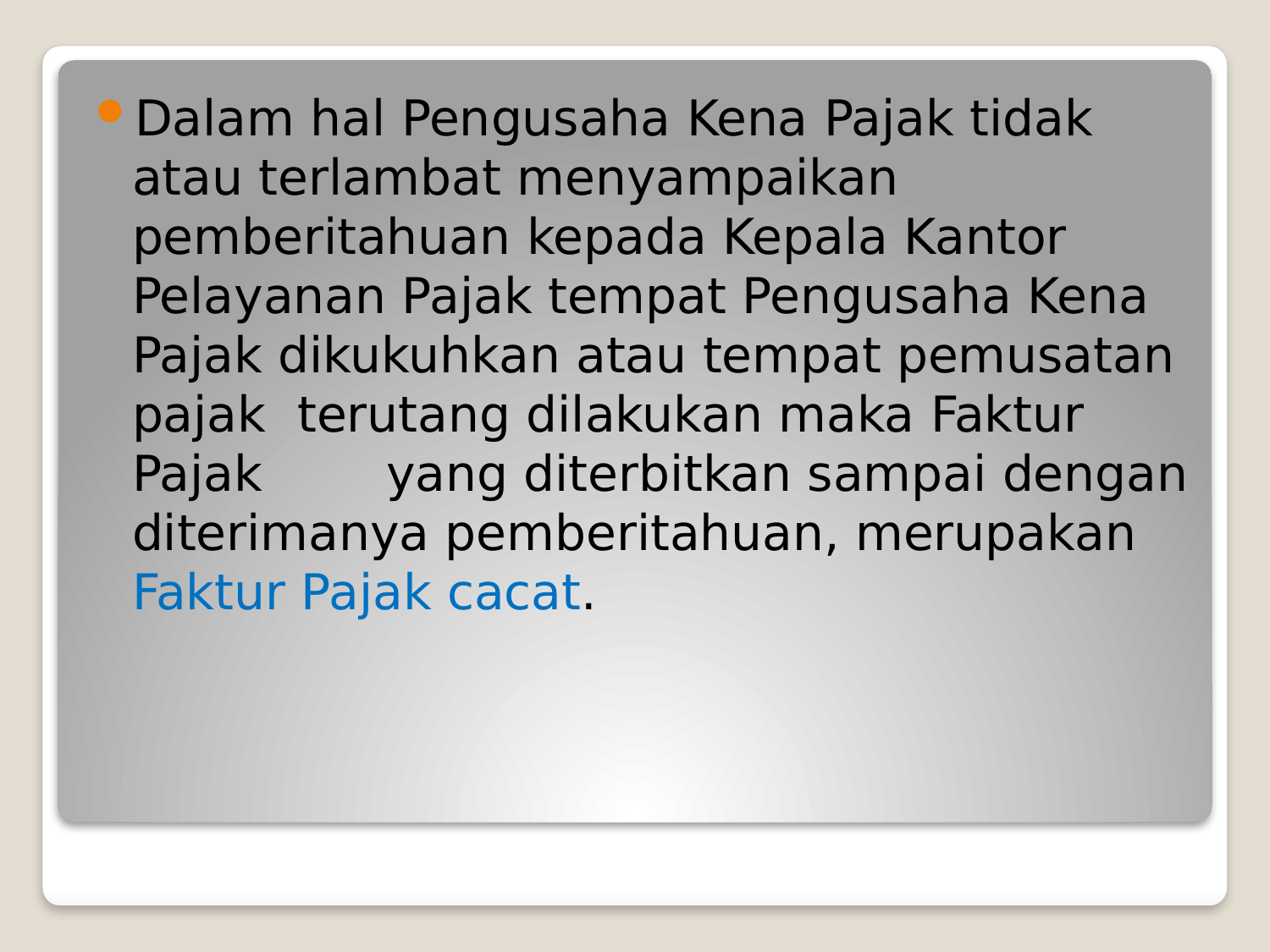

Dalam hal Pengusaha Kena Pajak tidak atau terlambat menyampaikan pemberitahuan kepada Kepala Kantor Pelayanan Pajak tempat Pengusaha Kena Pajak dikukuhkan atau tempat pemusatan pajak  terutang dilakukan maka Faktur Pajak 	yang diterbitkan sampai dengan diterimanya pemberitahuan, merupakan Faktur Pajak cacat.